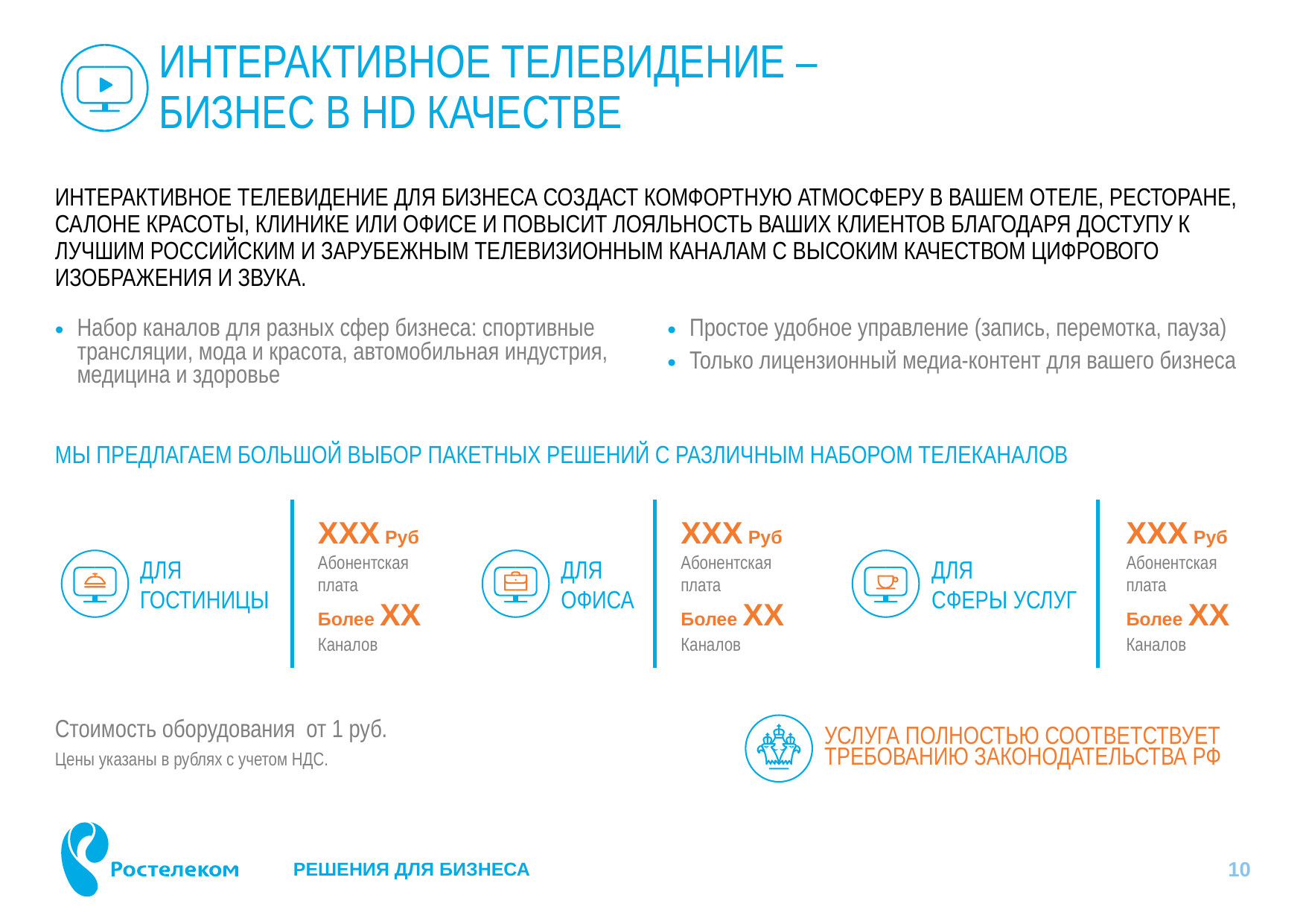

# ИНТЕРАКТИВНОЕ ТЕЛЕВИДЕНИЕ – БИЗНЕС В HD КАЧЕСТВЕ

ИНТЕРАКТИВНОЕ ТЕЛЕВИДЕНИЕ ДЛЯ БИЗНЕСА СОЗДАСТ КОМФОРТНУЮ АТМОСФЕРУ В ВАШЕМ ОТЕЛЕ, РЕСТОРАНЕ, САЛОНЕ КРАСОТЫ, КЛИНИКЕ ИЛИ ОФИСЕ И ПОВЫСИТ ЛОЯЛЬНОСТЬ ВАШИХ КЛИЕНТОВ БЛАГОДАРЯ ДОСТУПУ К ЛУЧШИМ РОССИЙСКИМ И ЗАРУБЕЖНЫМ ТЕЛЕВИЗИОННЫМ КАНАЛАМ С ВЫСОКИМ КАЧЕСТВОМ ЦИФРОВОГО ИЗОБРАЖЕНИЯ И ЗВУКА.
| Набор каналов для разных сфер бизнеса: спортивные трансляции, мода и красота, автомобильная индустрия, медицина и здоровье | Простое удобное управление (запись, перемотка, пауза) Только лицензионный медиа-контент для вашего бизнеса |
| --- | --- |
МЫ ПРЕДЛАГАЕМ БОЛЬШОЙ ВЫБОР ПАКЕТНЫХ РЕШЕНИЙ С РАЗЛИЧНЫМ НАБОРОМ ТЕЛЕКАНАЛОВ
ХХХ Руб
Абонентская
плата
Более ХХ
Каналов
ХХХ Руб
Абонентская
плата
Более ХХ
Каналов
ХХХ Руб
Абонентская
плата
Более ХХ
Каналов
ДЛЯ ГОСТИНИЦЫ
ДЛЯ
ОФИСА
ДЛЯ
СФЕРЫ УСЛУГ

Стоимость оборудования  от 1 руб.

УСЛУГА ПОЛНОСТЬЮ СООТВЕТСТВУЕТ ТРЕБОВАНИЮ ЗАКОНОДАТЕЛЬСТВА РФ
Цены указаны в рублях с учетом НДС.
10